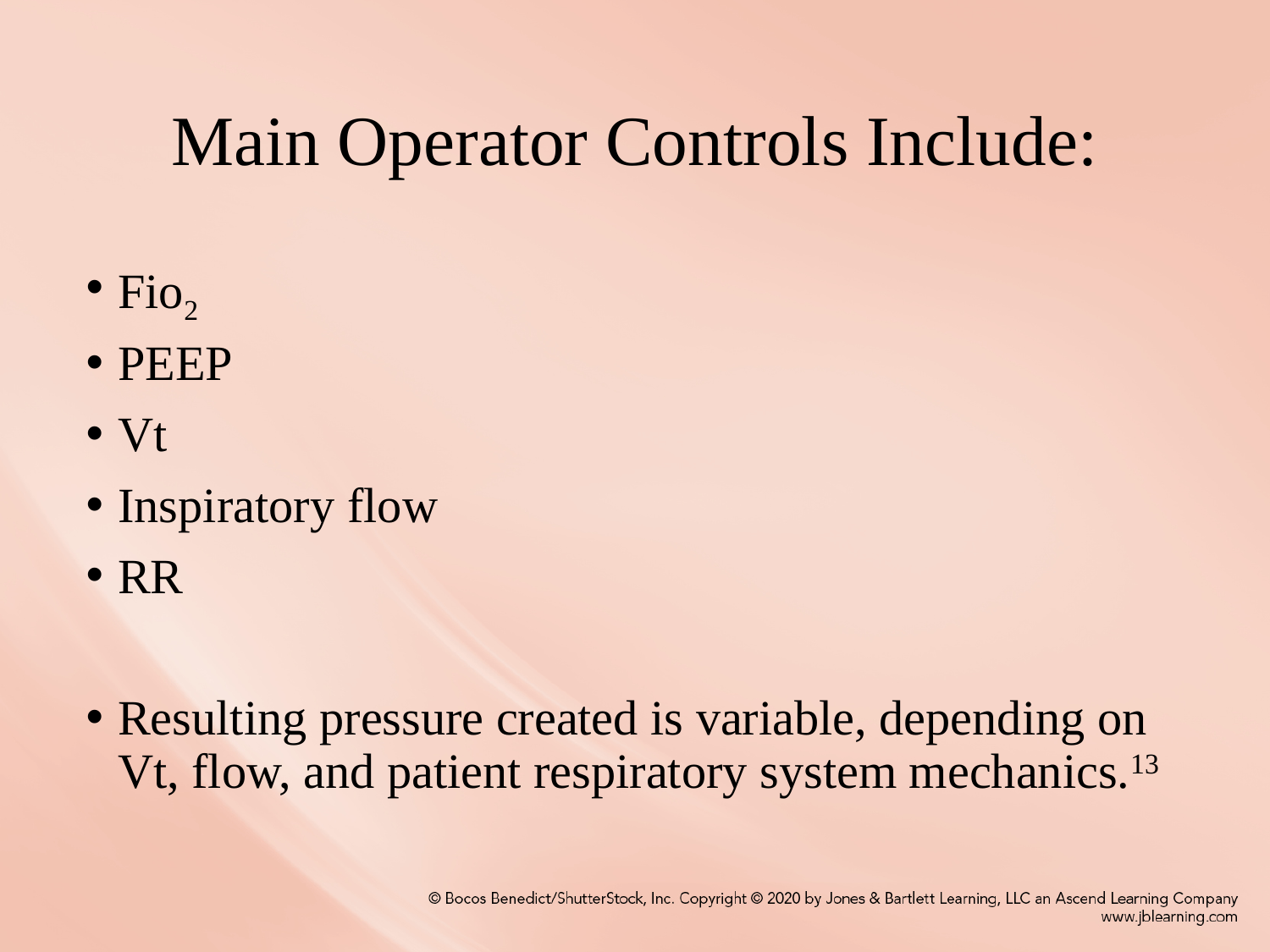

# Main Operator Controls Include:
Fio2
PEEP
Vt
Inspiratory flow
RR

Resulting pressure created is variable, depending on Vt, flow, and patient respiratory system mechanics.13